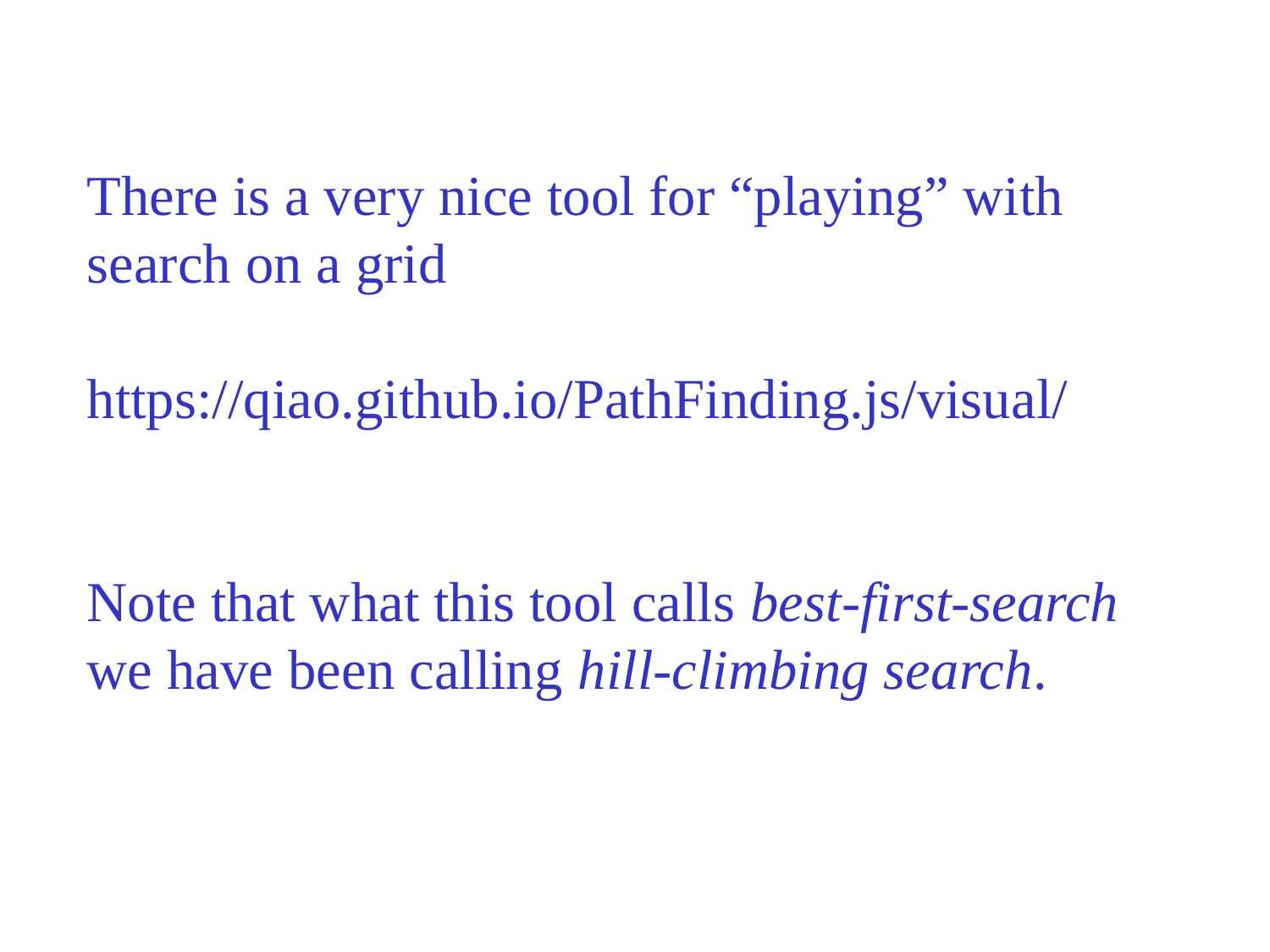

There is a very nice tool for “playing” with search on a grid

https://qiao.github.io/PathFinding.js/visual/

Note that what this tool calls best-first-search we have been calling hill-climbing search.